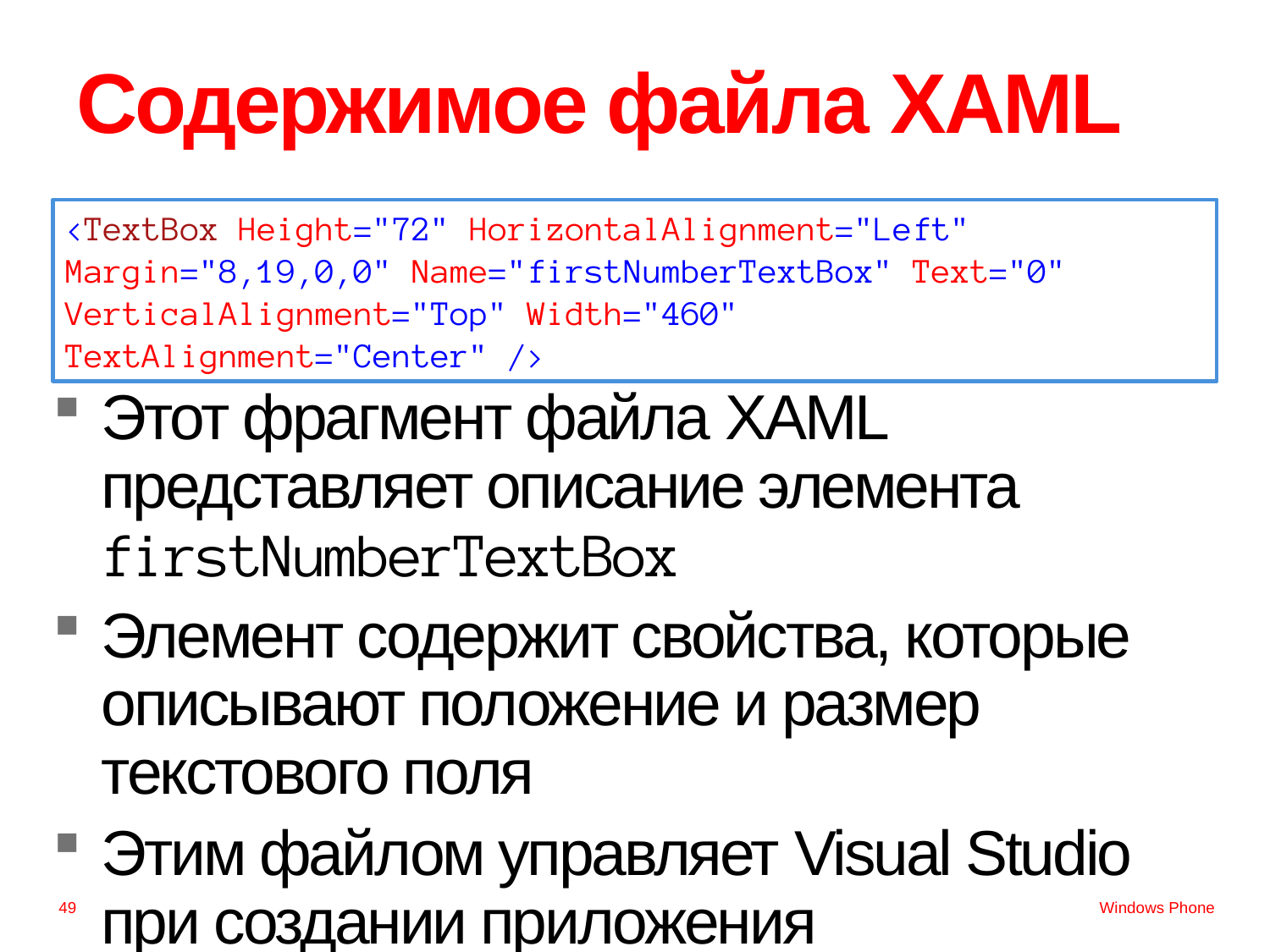

# Содержимое файла XAML
<TextBox Height="72" HorizontalAlignment="Left" Margin="8,19,0,0" Name="firstNumberTextBox" Text="0" VerticalAlignment="Top" Width="460" TextAlignment="Center" />
Этот фрагмент файла XAML представляет описание элемента firstNumberTextBox
Элемент содержит свойства, которые описывают положение и размер текстового поля
Этим файлом управляет Visual Studio
при создании приложения
49